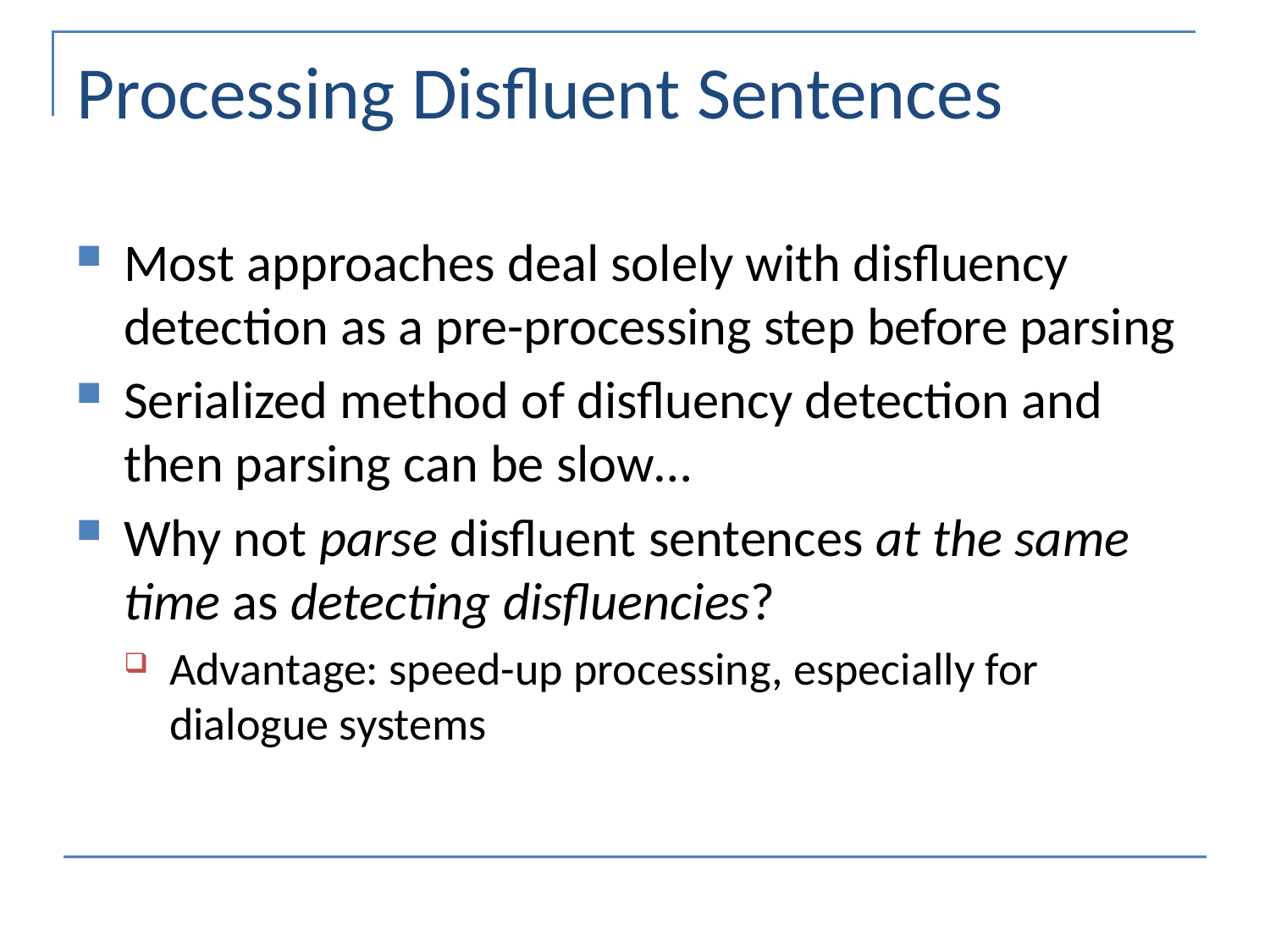

# Processing Disfluent Sentences
Most approaches deal solely with disfluency detection as a pre-processing step before parsing
Serialized method of disfluency detection and then parsing can be slow…
Why not parse disfluent sentences at the same time as detecting disfluencies?
Advantage: speed-up processing, especially for dialogue systems